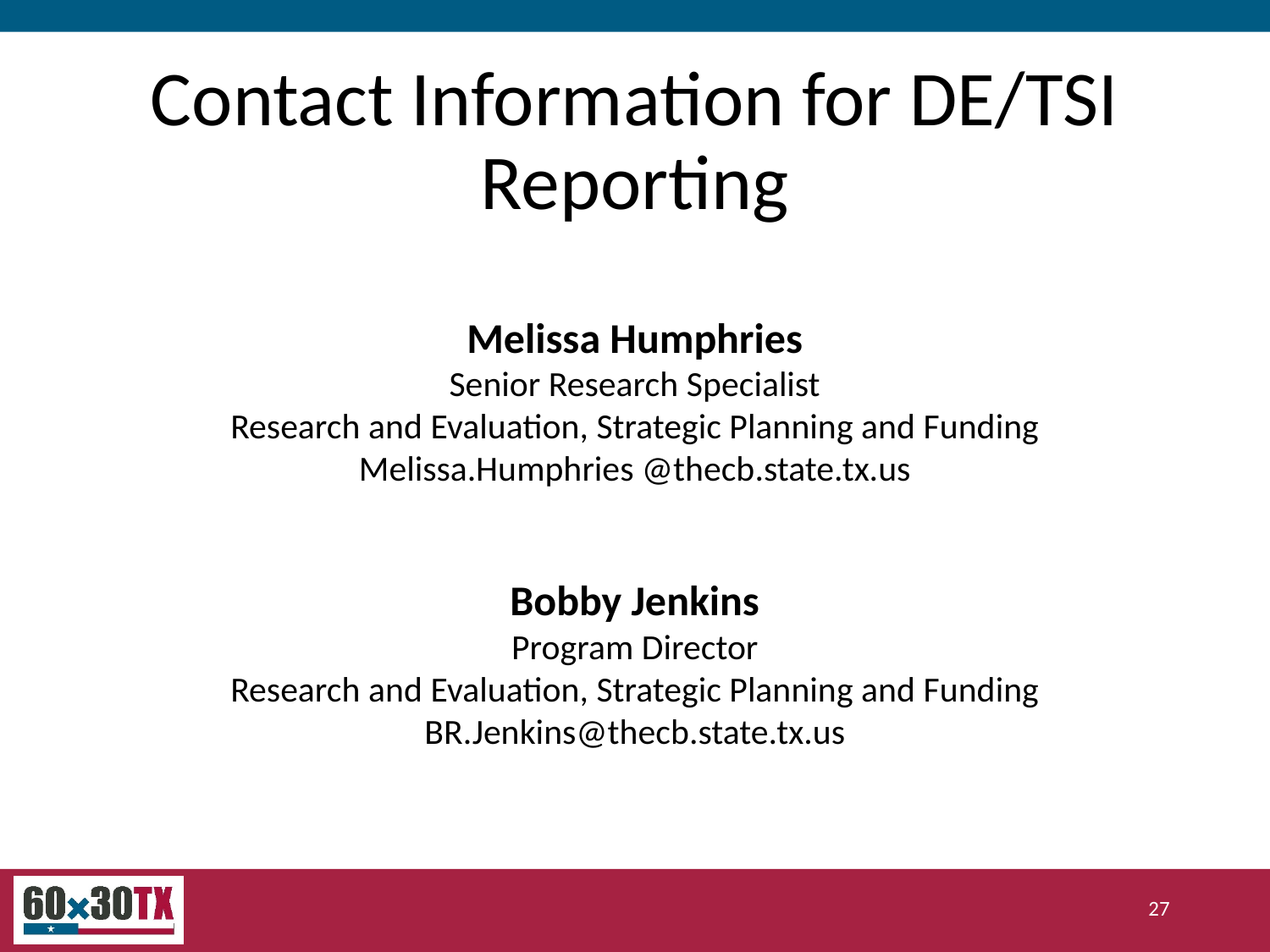

# Contact Information for DE/TSI Reporting

Melissa Humphries
Senior Research Specialist
Research and Evaluation, Strategic Planning and Funding
Melissa.Humphries @thecb.state.tx.us

Bobby Jenkins
Program Director
Research and Evaluation, Strategic Planning and Funding
BR.Jenkins@thecb.state.tx.us

27